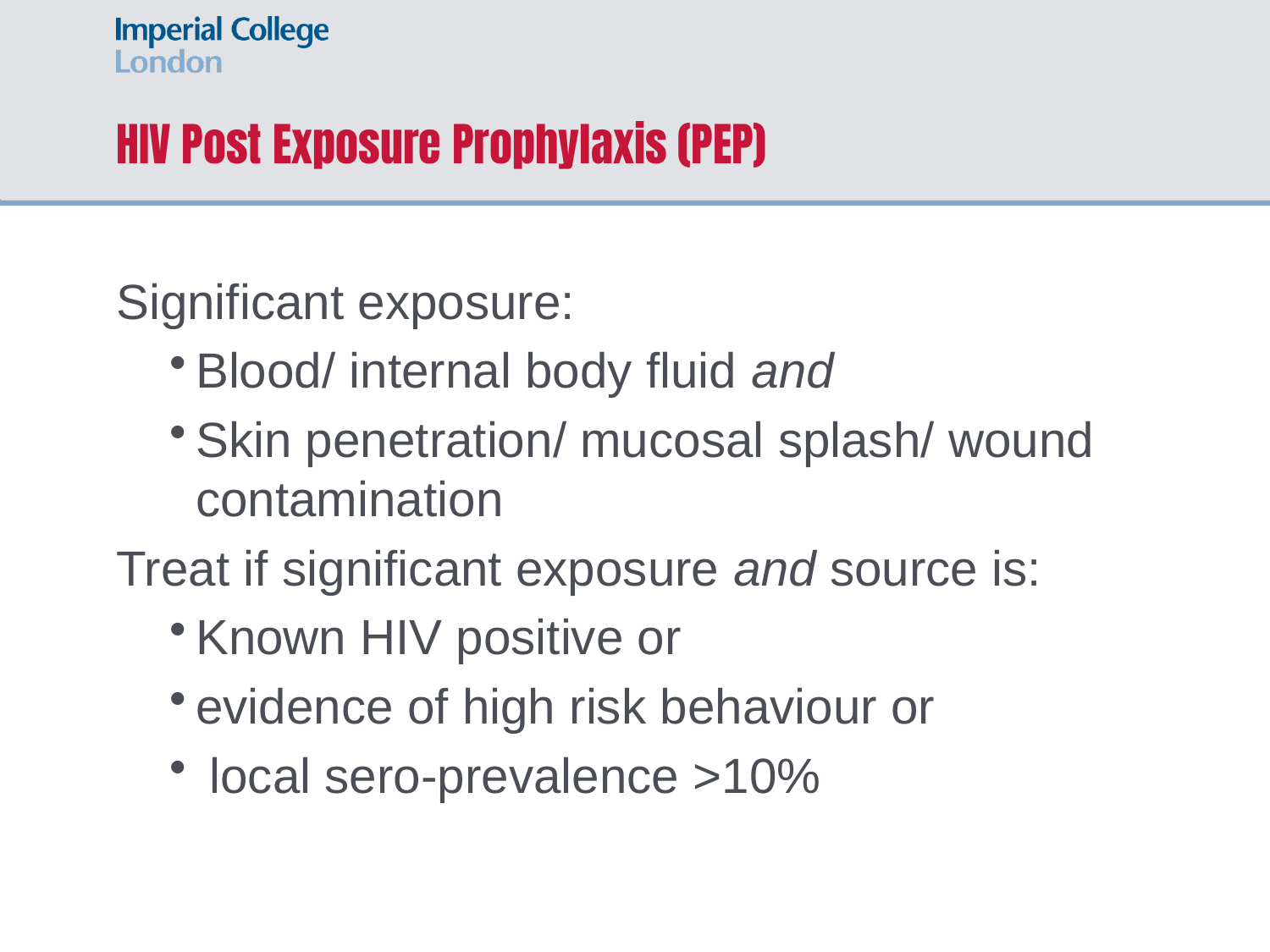

# HIV Post Exposure Prophylaxis (PEP)
Significant exposure:
Blood/ internal body fluid and
Skin penetration/ mucosal splash/ wound contamination
Treat if significant exposure and source is:
Known HIV positive or
evidence of high risk behaviour or
 local sero-prevalence >10%